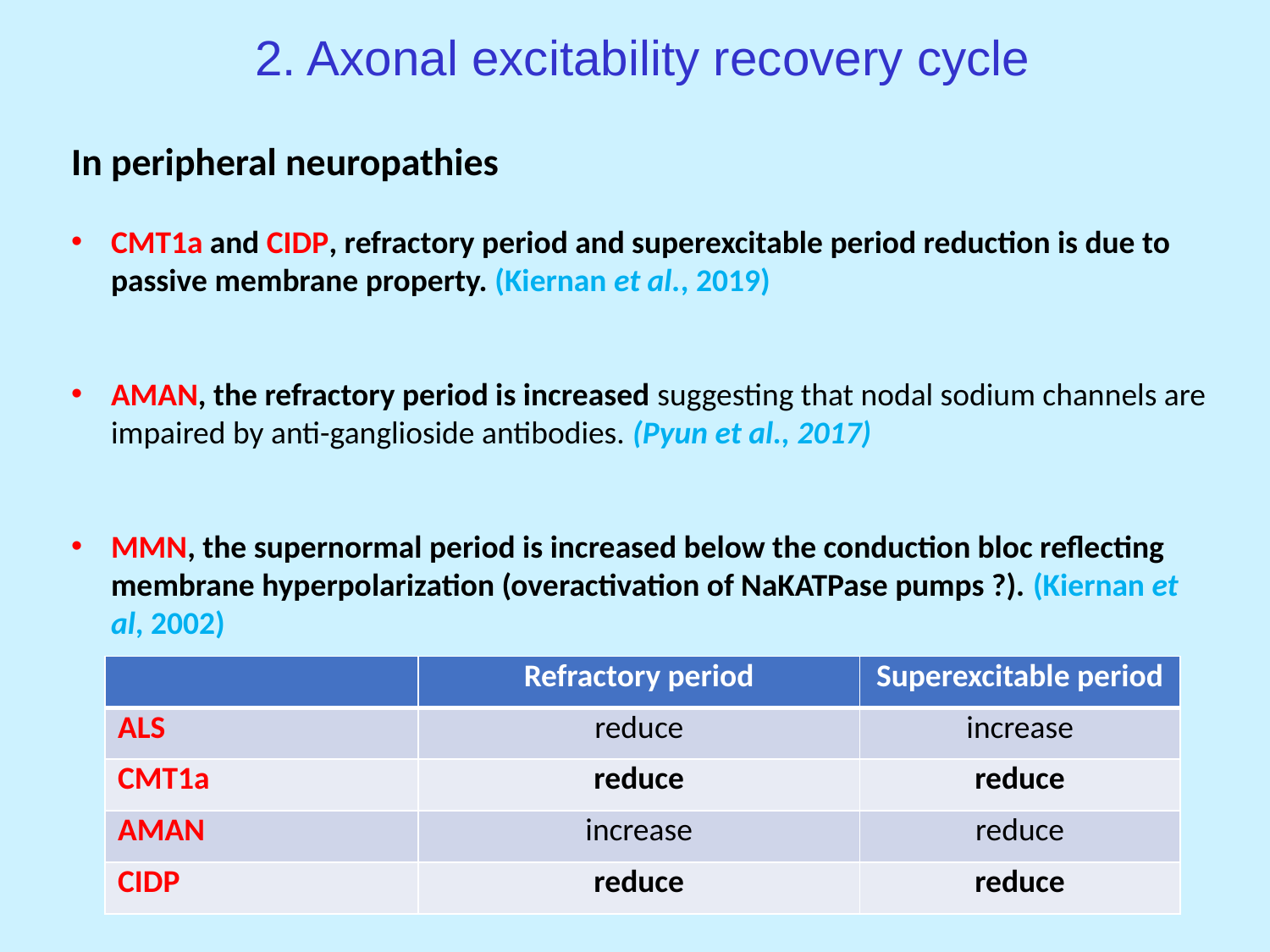

2. Axonal excitability recovery cycle
In peripheral neuropathies

CMT1a and CIDP, refractory period and superexcitable period reduction is due to passive membrane property. (Kiernan et al., 2019)

AMAN, the refractory period is increased suggesting that nodal sodium channels are impaired by anti-ganglioside antibodies. (Pyun et al., 2017)

MMN, the supernormal period is increased below the conduction bloc reflecting membrane hyperpolarization (overactivation of NaKATPase pumps ?). (Kiernan et al, 2002)

|  | Refractory period | Superexcitable period |
| --- | --- | --- |
| ALS | reduce | increase |
| CMT1a | reduce | reduce |
| AMAN | increase | reduce |
| CIDP | reduce | reduce |